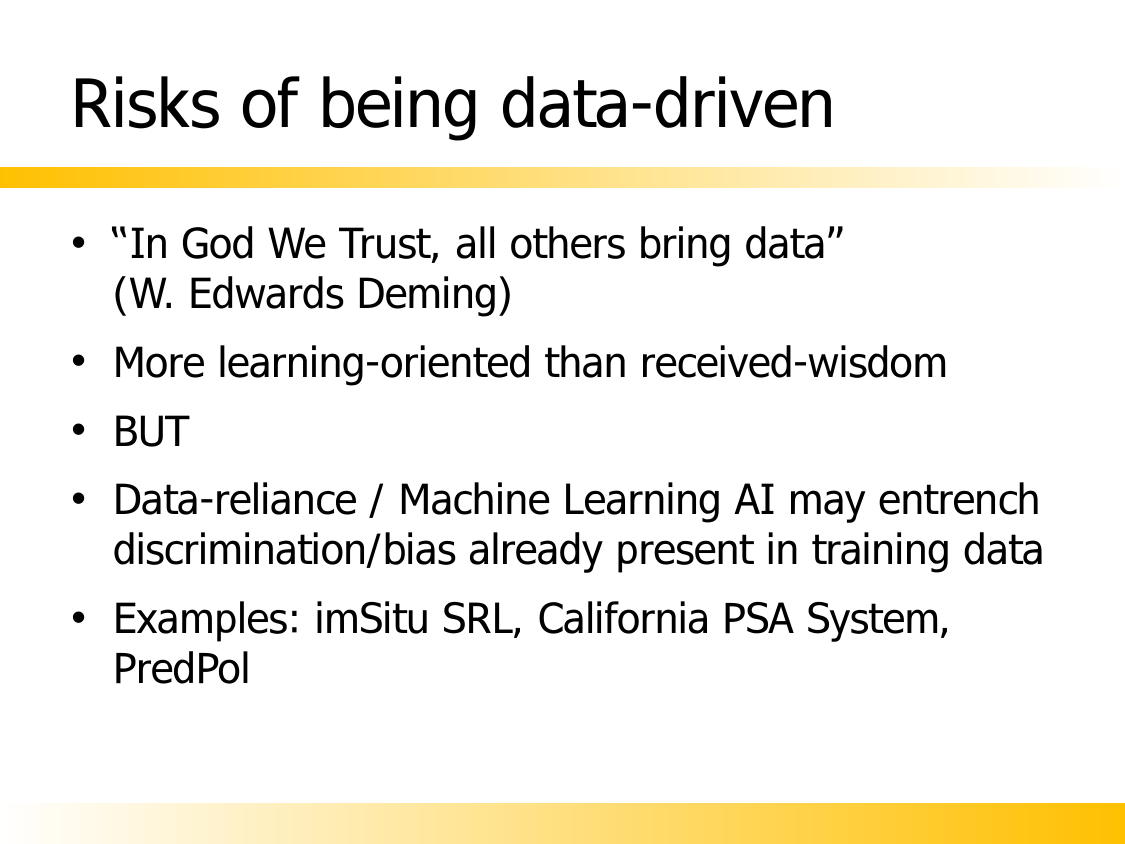

# Risks of being data-driven
“In God We Trust, all others bring data”
(W. Edwards Deming)
More learning-oriented than received-wisdom
BUT
Data-reliance / Machine Learning AI may entrench discrimination/bias already present in training data
Examples: imSitu SRL, California PSA System,  PredPol